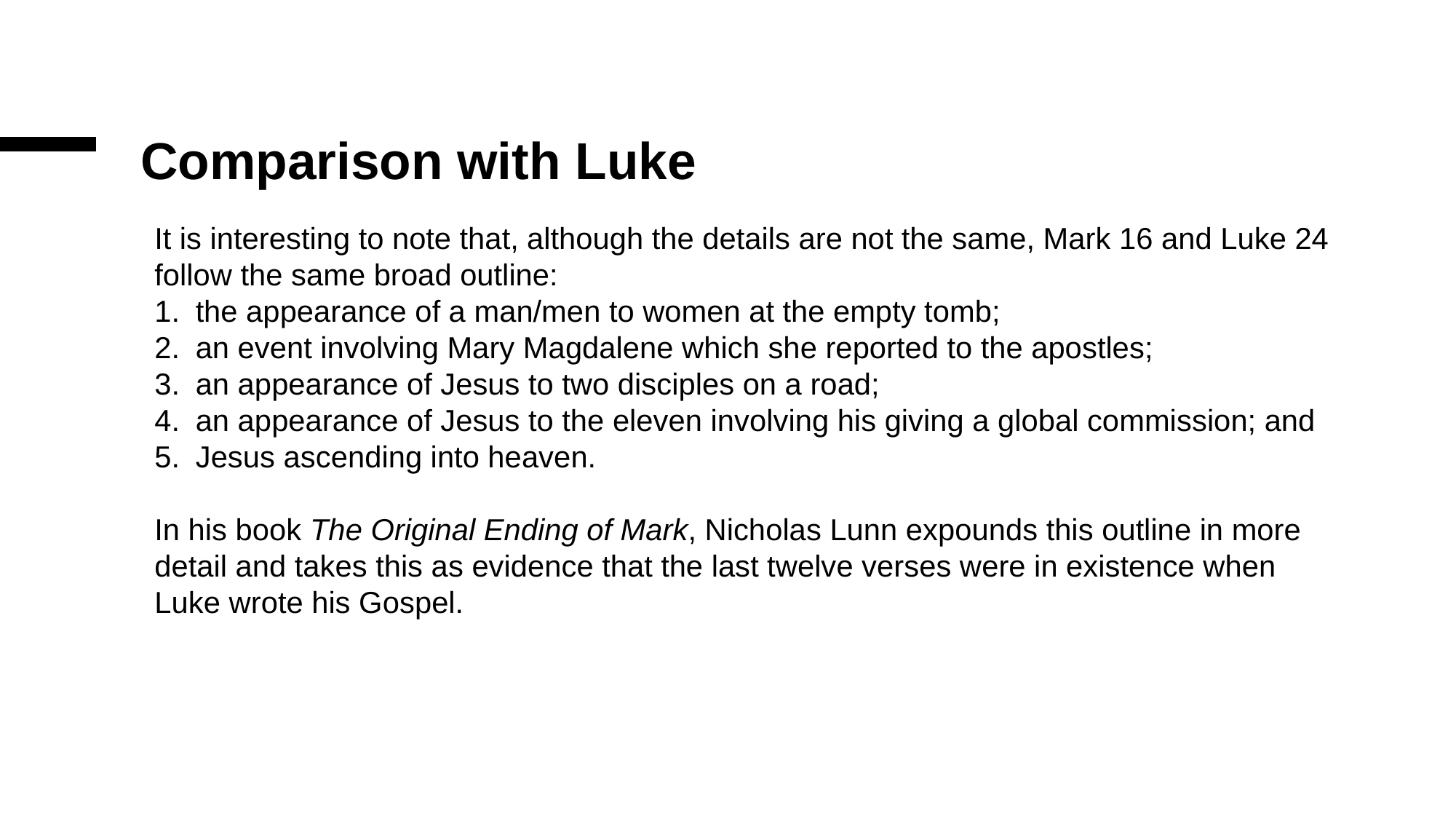

# Comparison with Luke
It is interesting to note that, although the details are not the same, Mark 16 and Luke 24 follow the same broad outline:
the appearance of a man/men to women at the empty tomb;
an event involving Mary Magdalene which she reported to the apostles;
an appearance of Jesus to two disciples on a road;
an appearance of Jesus to the eleven involving his giving a global commission; and
Jesus ascending into heaven.

In his book The Original Ending of Mark, Nicholas Lunn expounds this outline in more detail and takes this as evidence that the last twelve verses were in existence when Luke wrote his Gospel.